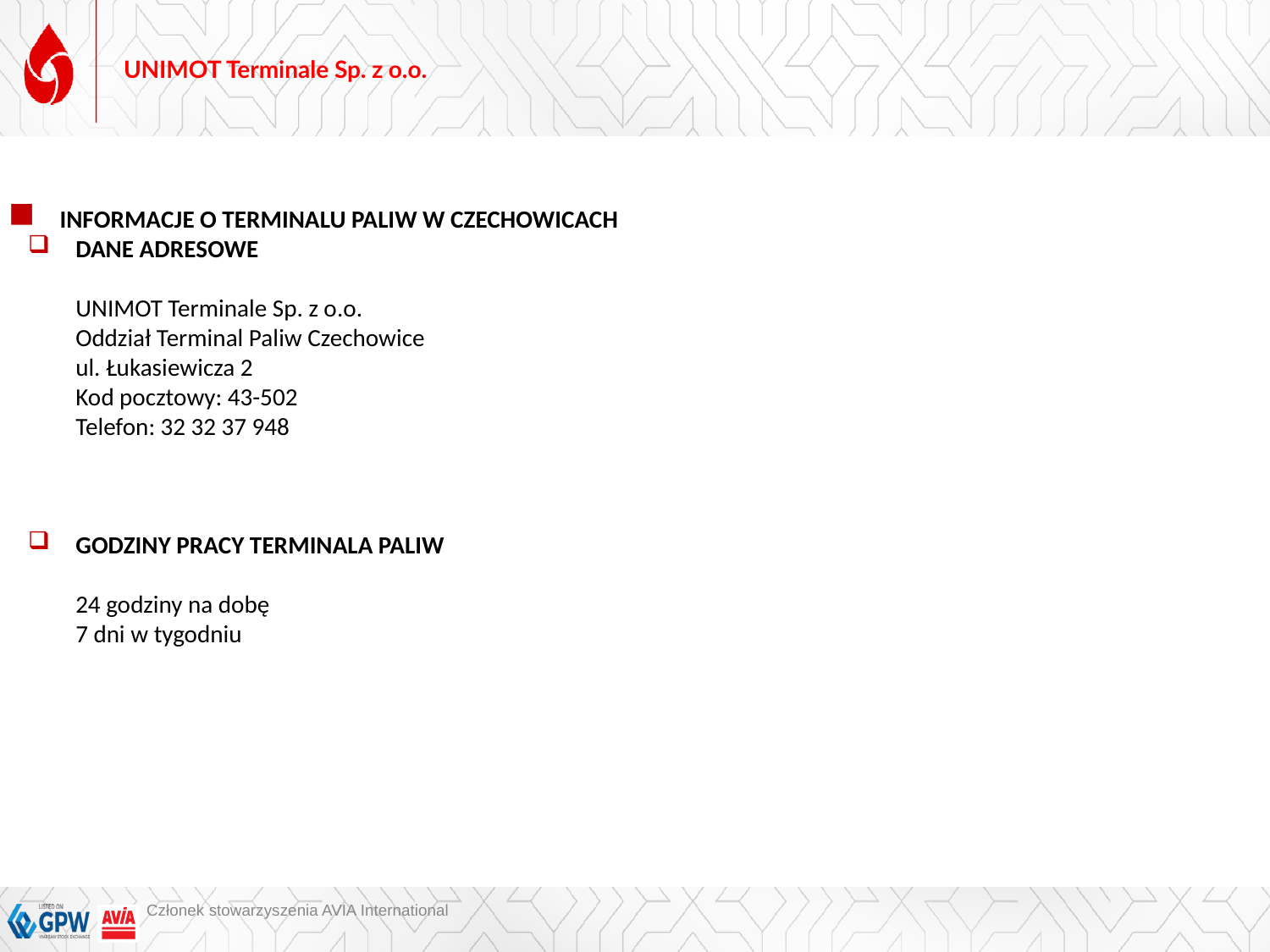

# UNIMOT Terminale Sp. z o.o.
INFORMACJE O TERMINALU PALIW W CZECHOWICACH
DANE ADRESOWE

UNIMOT Terminale Sp. z o.o.
Oddział Terminal Paliw Czechowice
ul. Łukasiewicza 2
Kod pocztowy: 43-502
Telefon: 32 32 37 948

GODZINY PRACY TERMINALA PALIW

24 godziny na dobę
7 dni w tygodniu